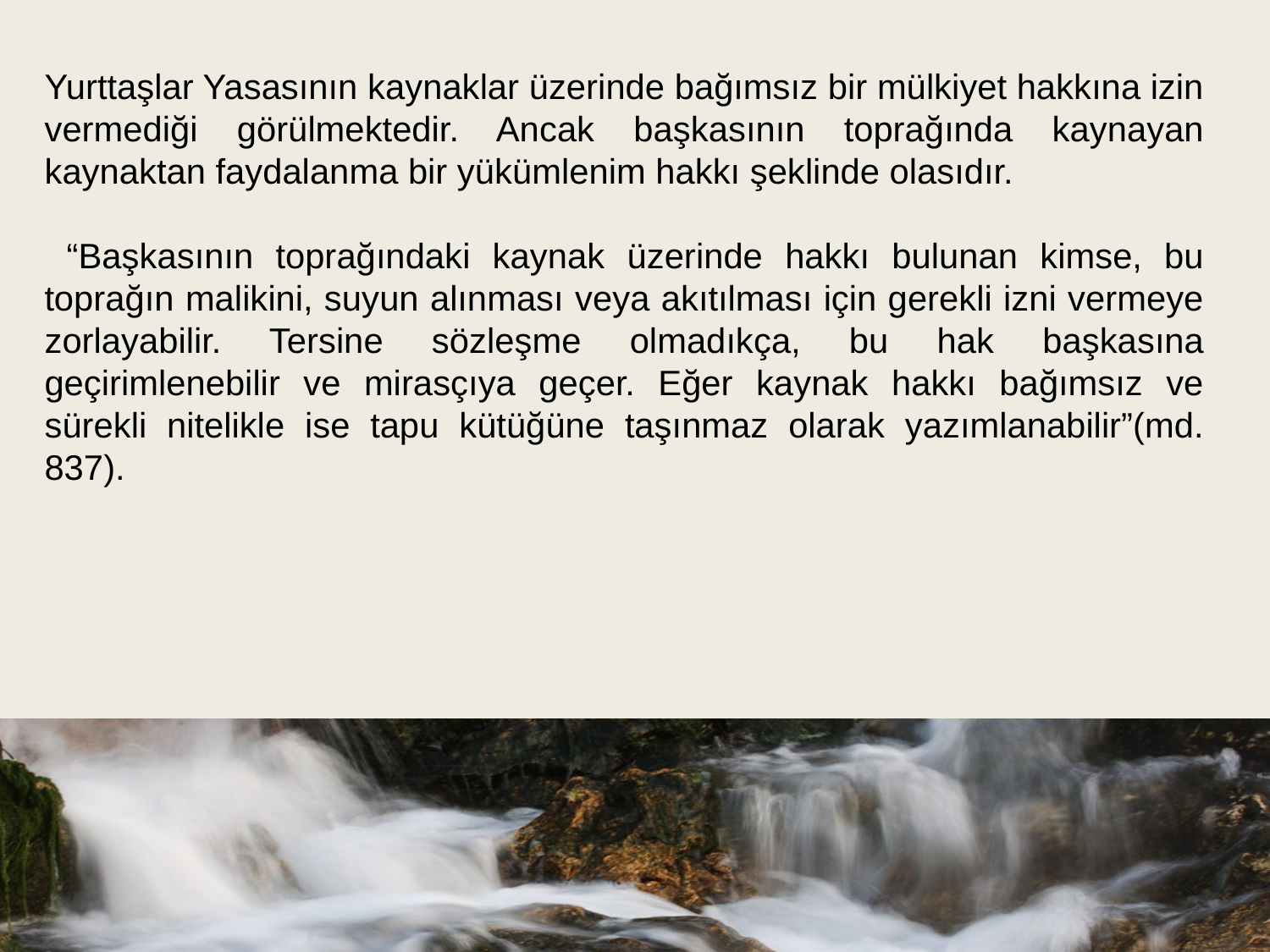

Yurttaşlar Yasasının kaynaklar üzerinde bağımsız bir mülkiyet hakkına izin vermediği görülmektedir. Ancak başkasının toprağında kaynayan kaynaktan faydalanma bir yükümlenim hakkı şeklinde olasıdır.

 “Başkasının toprağındaki kaynak üzerinde hakkı bulunan kimse, bu toprağın malikini, suyun alınması veya akıtılması için gerekli izni vermeye zorlayabilir. Tersine sözleşme olmadıkça, bu hak başkasına geçirimlenebilir ve mirasçıya geçer. Eğer kaynak hakkı bağımsız ve sürekli nitelikle ise tapu kütüğüne taşınmaz olarak yazımlanabilir”(md. 837).